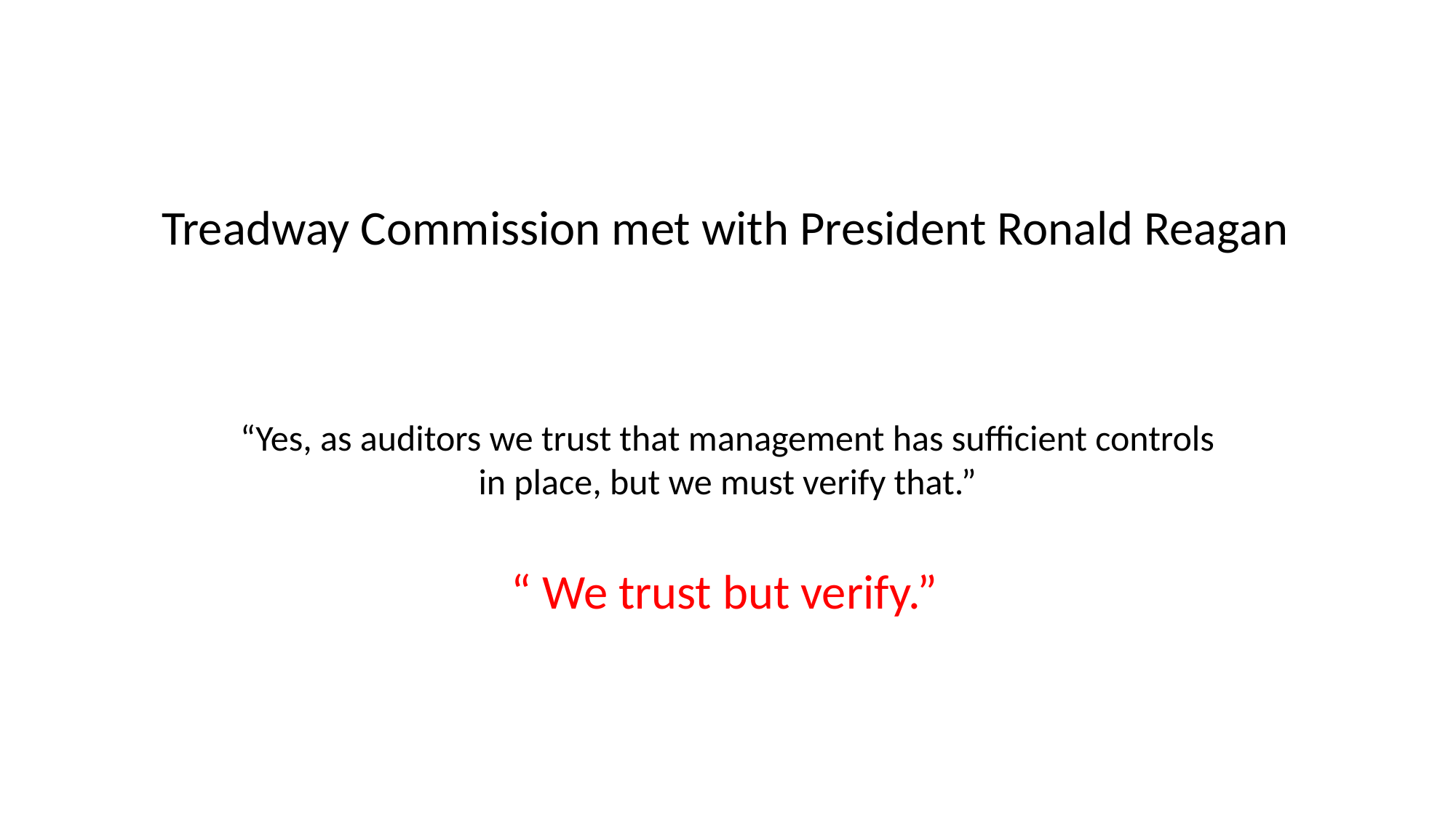

Treadway Commission met with President Ronald Reagan
“Yes, as auditors we trust that management has sufficient controls
in place, but we must verify that.”
“ We trust but verify.”